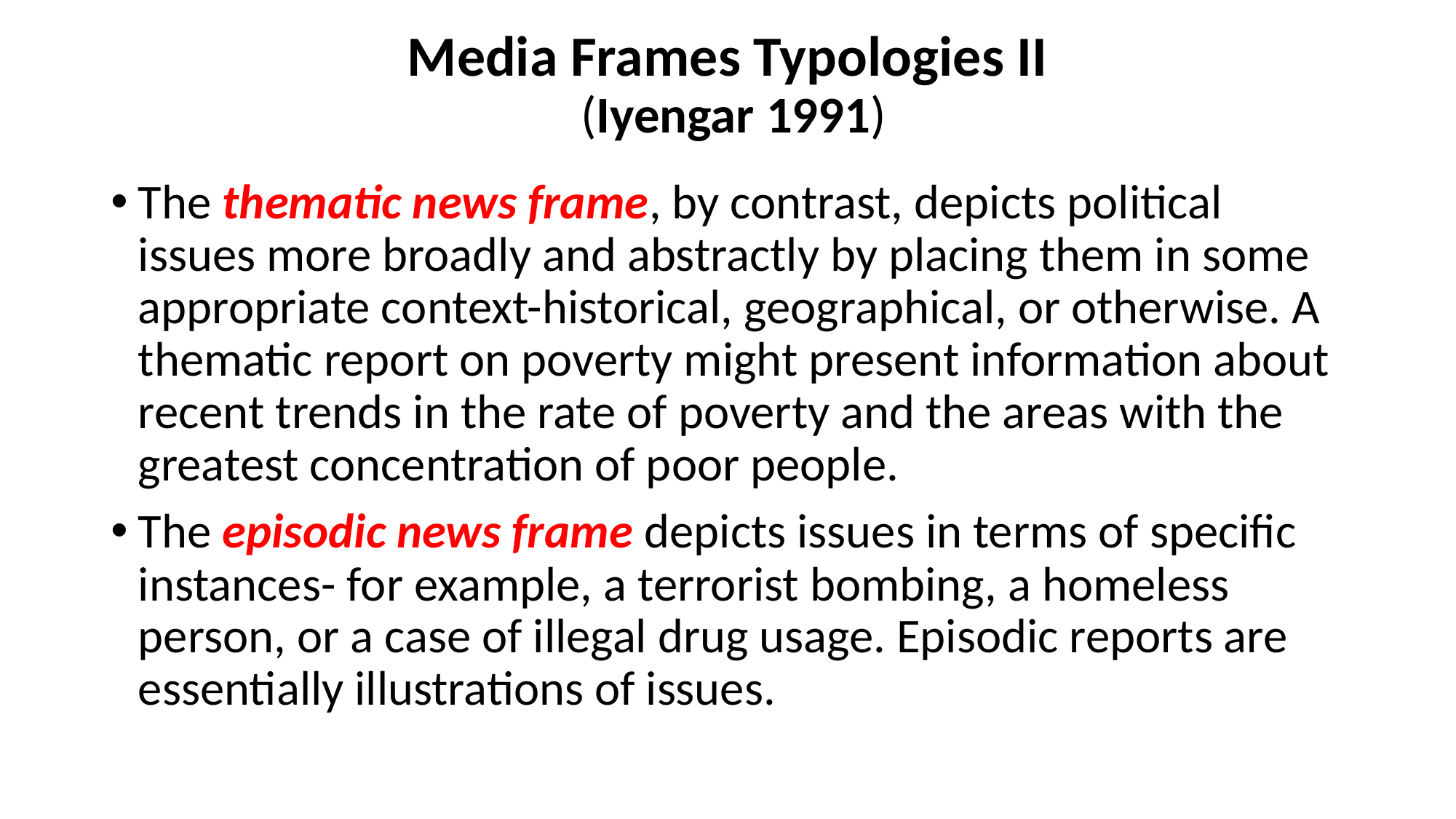

# Media Frames Typologies II (Iyengar 1991)
The thematic news frame, by contrast, depicts political issues more broadly and abstractly by placing them in some appropriate context-historical, geographical, or otherwise. A thematic report on poverty might present information about recent trends in the rate of poverty and the areas with the greatest concentration of poor people.
The episodic news frame depicts issues in terms of specific instances- for example, a terrorist bombing, a homeless person, or a case of illegal drug usage. Episodic reports are essentially illustrations of issues.